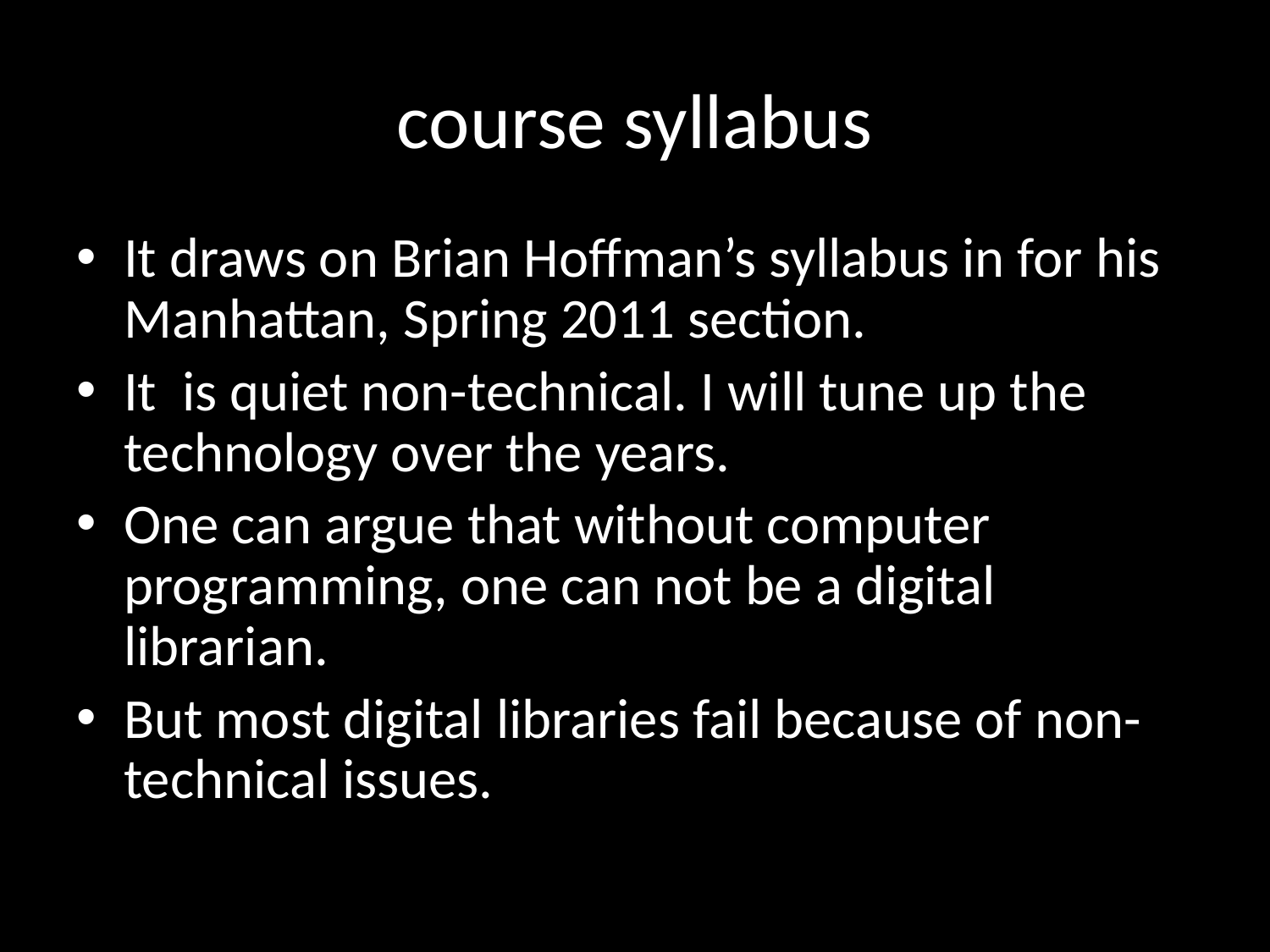

# course syllabus
It draws on Brian Hoffman’s syllabus in for his Manhattan, Spring 2011 section.
It  is quiet non-technical. I will tune up the technology over the years.
One can argue that without computer programming, one can not be a digital librarian.
But most digital libraries fail because of non-technical issues.